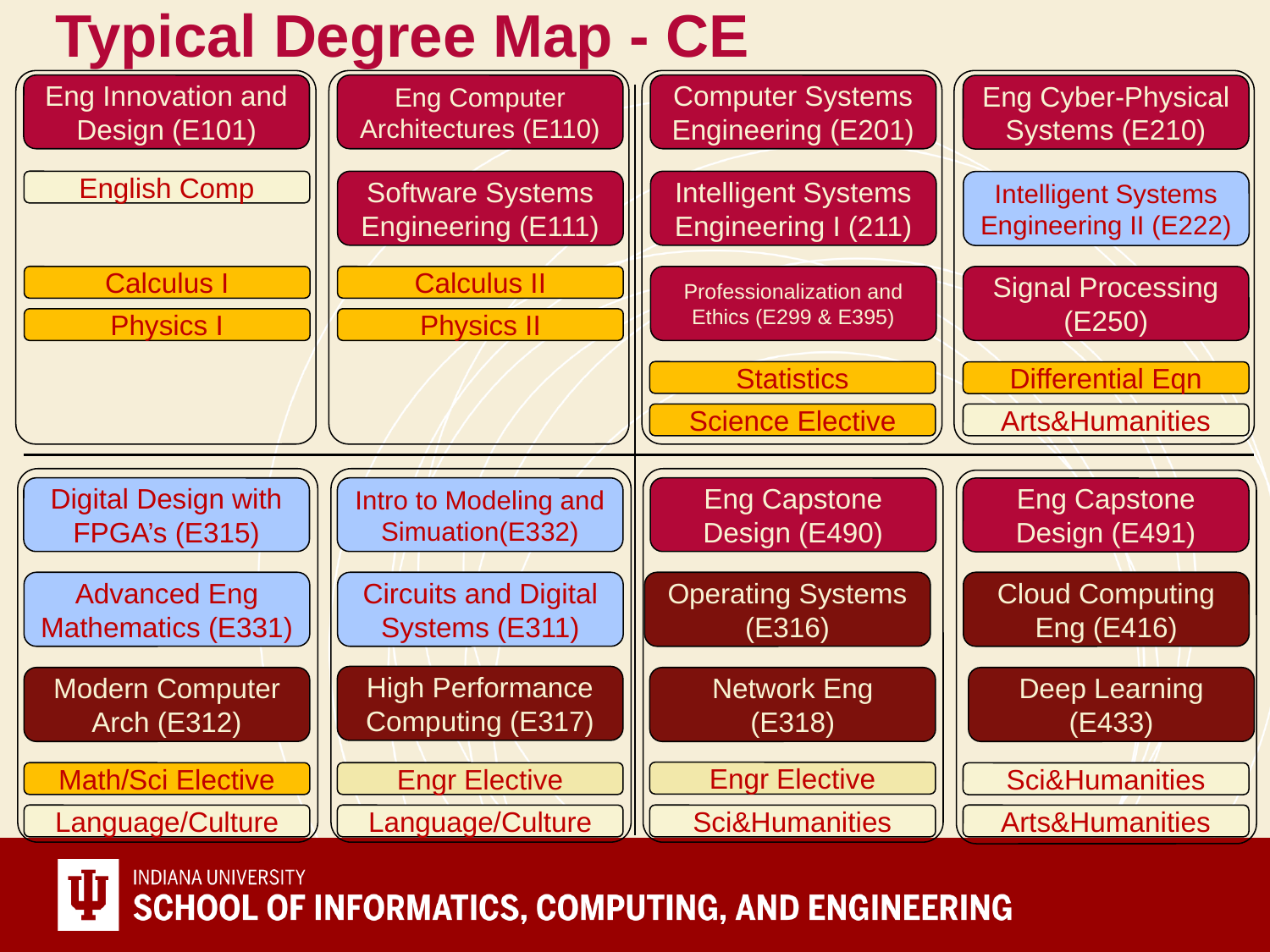

# Typical Degree Map - CE

Eng Innovation and Design (E101)
Eng Computer Architectures (E110)
Computer Systems Engineering (E201)
Eng Cyber-Physical Systems (E210)
English Comp
Software Systems Engineering (E111)
Intelligent Systems Engineering I (211)
Intelligent Systems Engineering II (E222)
Calculus I
Calculus II
Professionalization and Ethics (E299 & E395)
Signal Processing (E250)
Physics I
Physics II
Statistics
Differential Eqn
Science Elective
Arts&Humanities

Digital Design with FPGA’s (E315)
Intro to Modeling and Simuation(E332)
Eng Capstone Design (E490)
Eng Capstone Design (E491)
Advanced Eng Mathematics (E331)
Circuits and Digital Systems (E311)
Operating Systems (E316)
Cloud Computing Eng (E416)
High Performance Computing (E317)
Modern Computer Arch (E312)
Network Eng (E318)
Deep Learning (E433)
Engr Elective
Math/Sci Elective
Engr Elective
Sci&Humanities
Language/Culture
Language/Culture
Sci&Humanities
Arts&Humanities